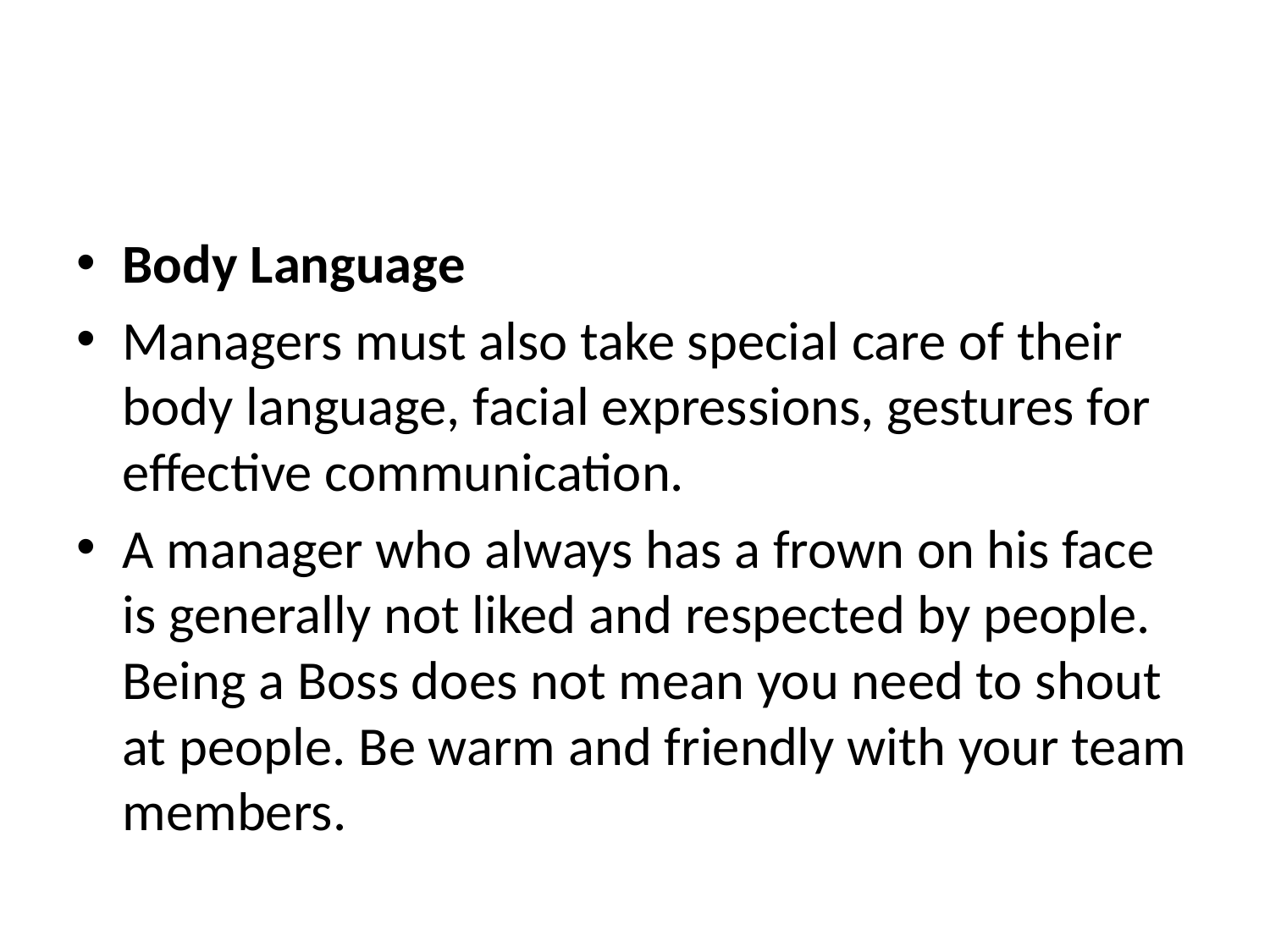

Body Language
Managers must also take special care of their body language, facial expressions, gestures for effective communication.
A manager who always has a frown on his face is generally not liked and respected by people. Being a Boss does not mean you need to shout at people. Be warm and friendly with your team members.